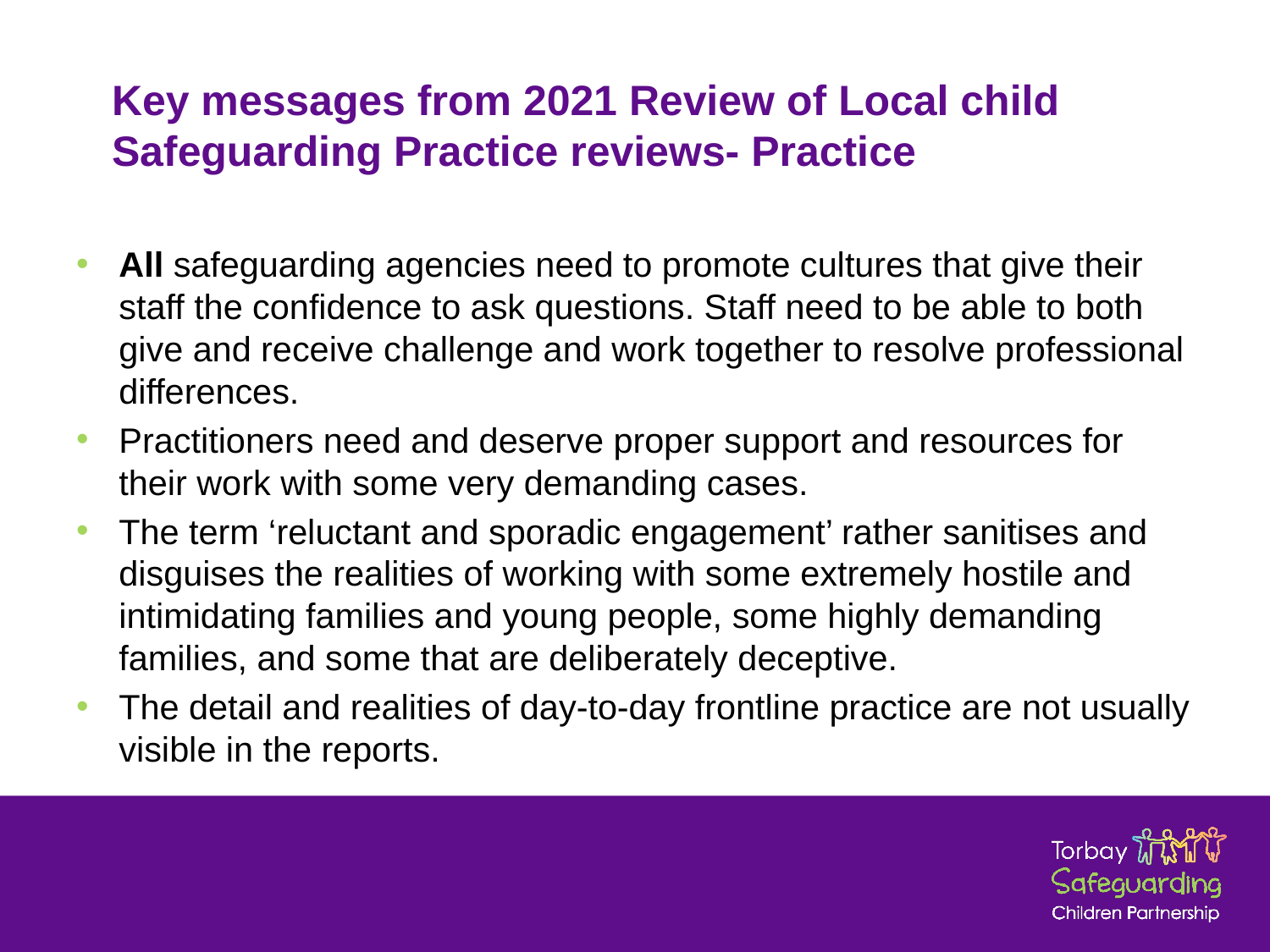

# Key messages from 2021 Review of Local child Safeguarding Practice reviews- Practice
All safeguarding agencies need to promote cultures that give their staff the confidence to ask questions. Staff need to be able to both give and receive challenge and work together to resolve professional differences.
Practitioners need and deserve proper support and resources for their work with some very demanding cases.
The term ‘reluctant and sporadic engagement’ rather sanitises and disguises the realities of working with some extremely hostile and intimidating families and young people, some highly demanding families, and some that are deliberately deceptive.
The detail and realities of day-to-day frontline practice are not usually visible in the reports.